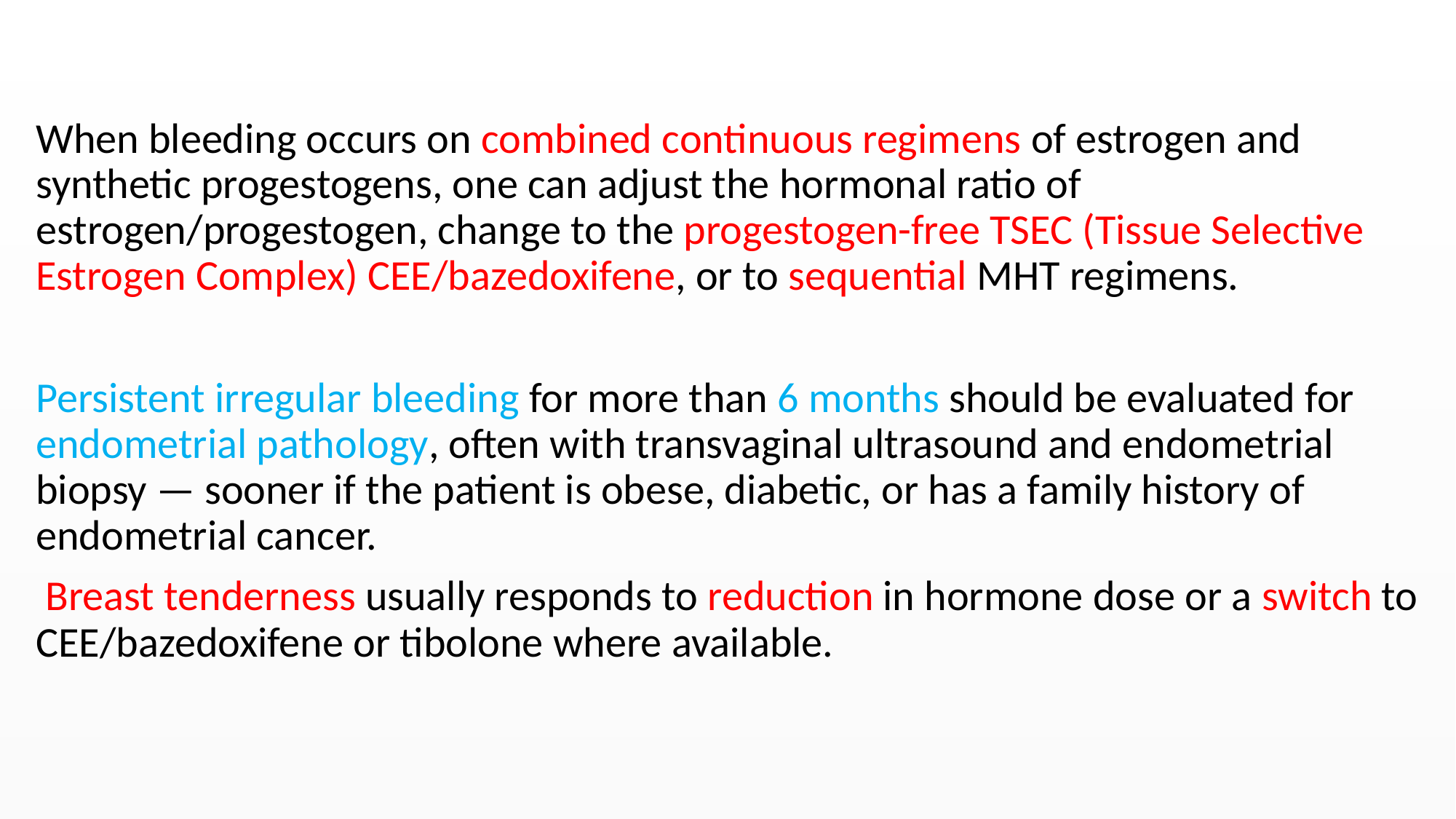

#
When bleeding occurs on combined continuous regimens of estrogen and synthetic progestogens, one can adjust the hormonal ratio of estrogen/progestogen, change to the progestogen-free TSEC (Tissue Selective Estrogen Complex) CEE/bazedoxifene, or to sequential MHT regimens.

Persistent irregular bleeding for more than 6 months should be evaluated for endometrial pathology, often with transvaginal ultrasound and endometrial biopsy — sooner if the patient is obese, diabetic, or has a family history of endometrial cancer.
 Breast tenderness usually responds to reduction in hormone dose or a switch to CEE/bazedoxifene or tibolone where available.